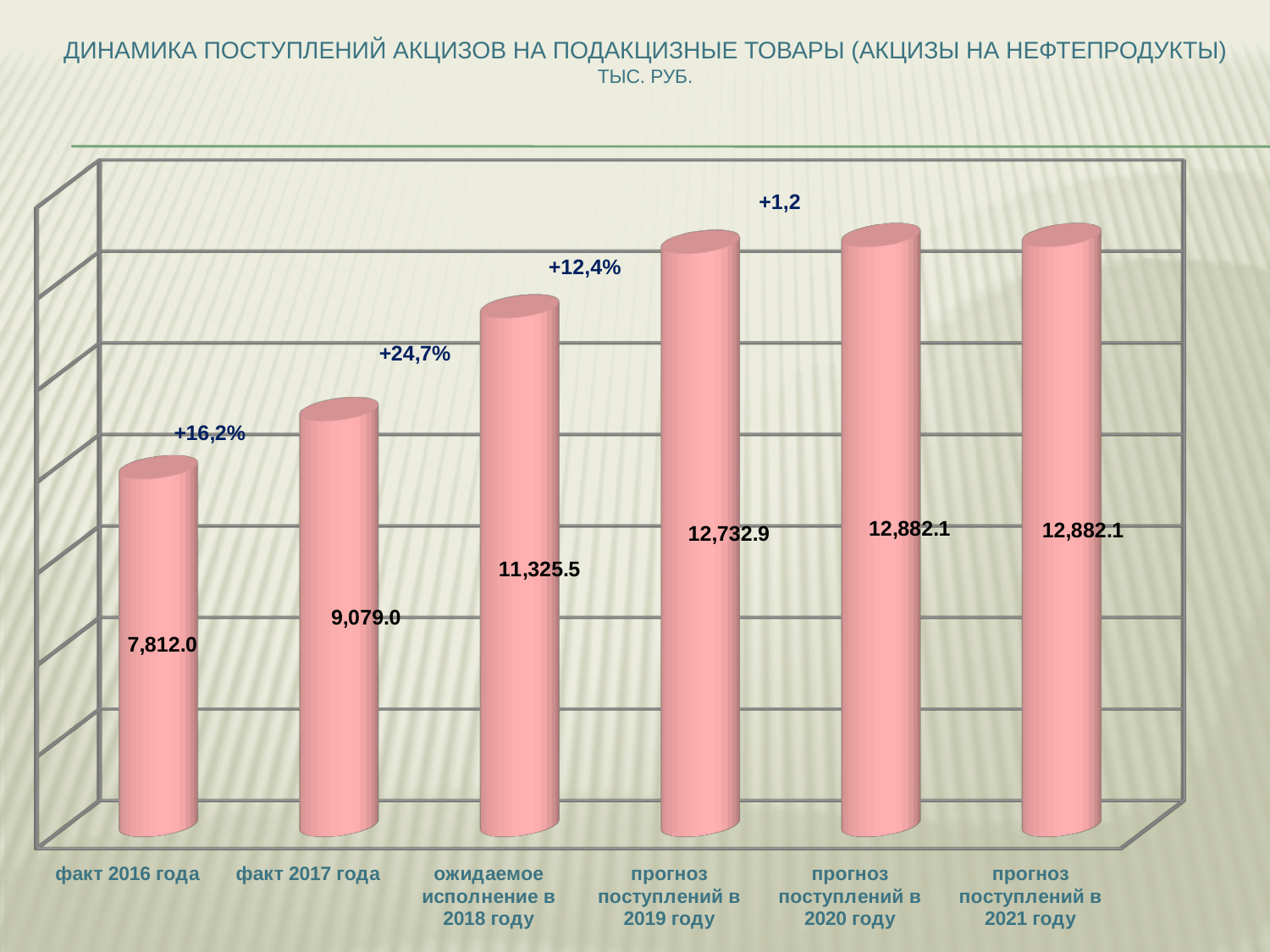

# Динамика поступлений Акцизов на подакцизные товары (акцизы на нефтепродукты) тыс. руб.

[unsupported chart]

+1,2
+12,4%